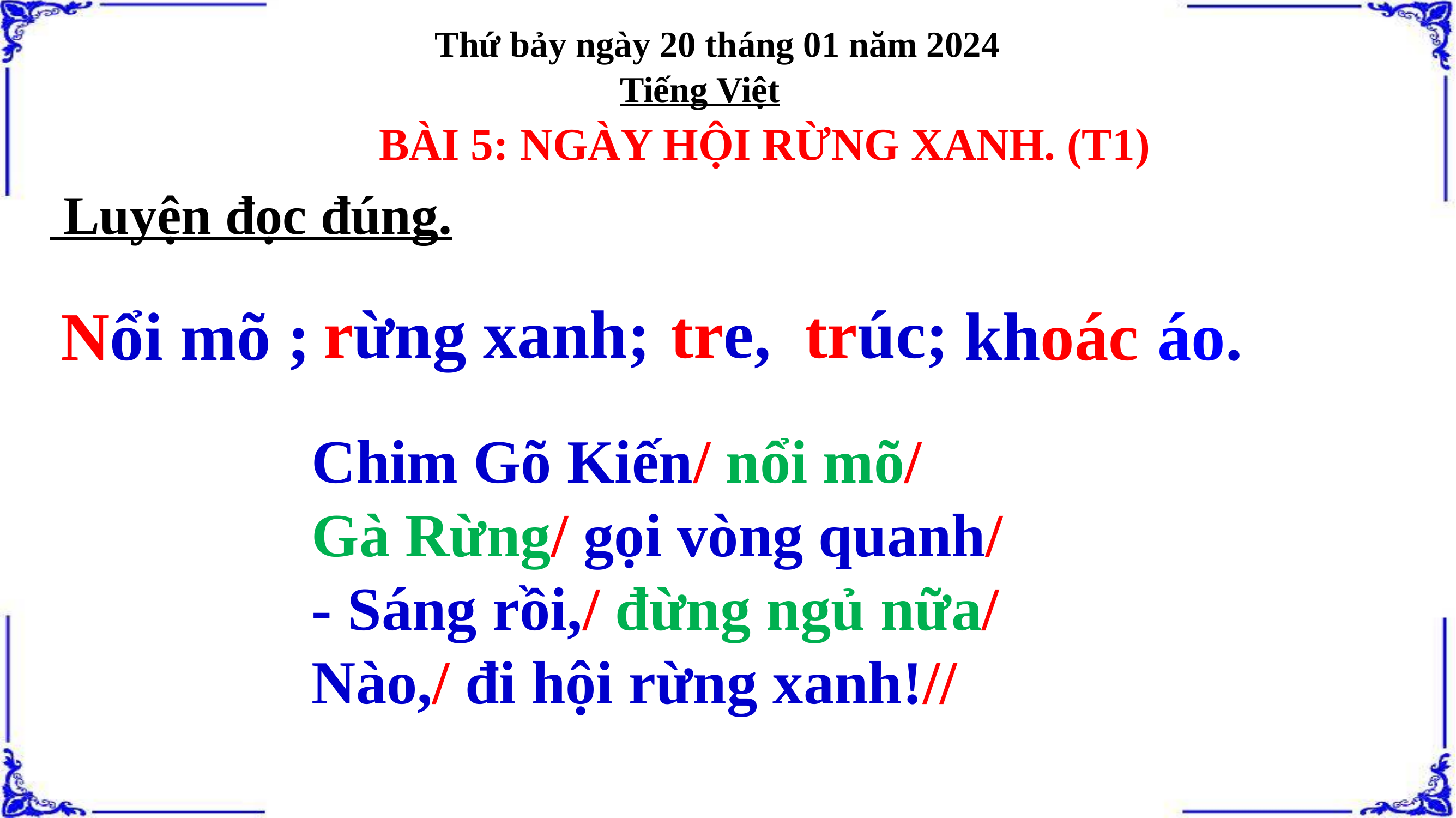

Thứ bảy ngày 20 tháng 01 năm 2024
Tiếng Việt

BÀI 5: NGÀY HỘI RỪNG XANH. (T1)
 Luyện đọc đúng.
rừng xanh;
tre, trúc;
Nổi mõ ;
khoác áo.
Chim Gõ Kiến/ nổi mõ/
Gà Rừng/ gọi vòng quanh/
- Sáng rồi,/ đừng ngủ nữa/
Nào,/ đi hội rừng xanh!//